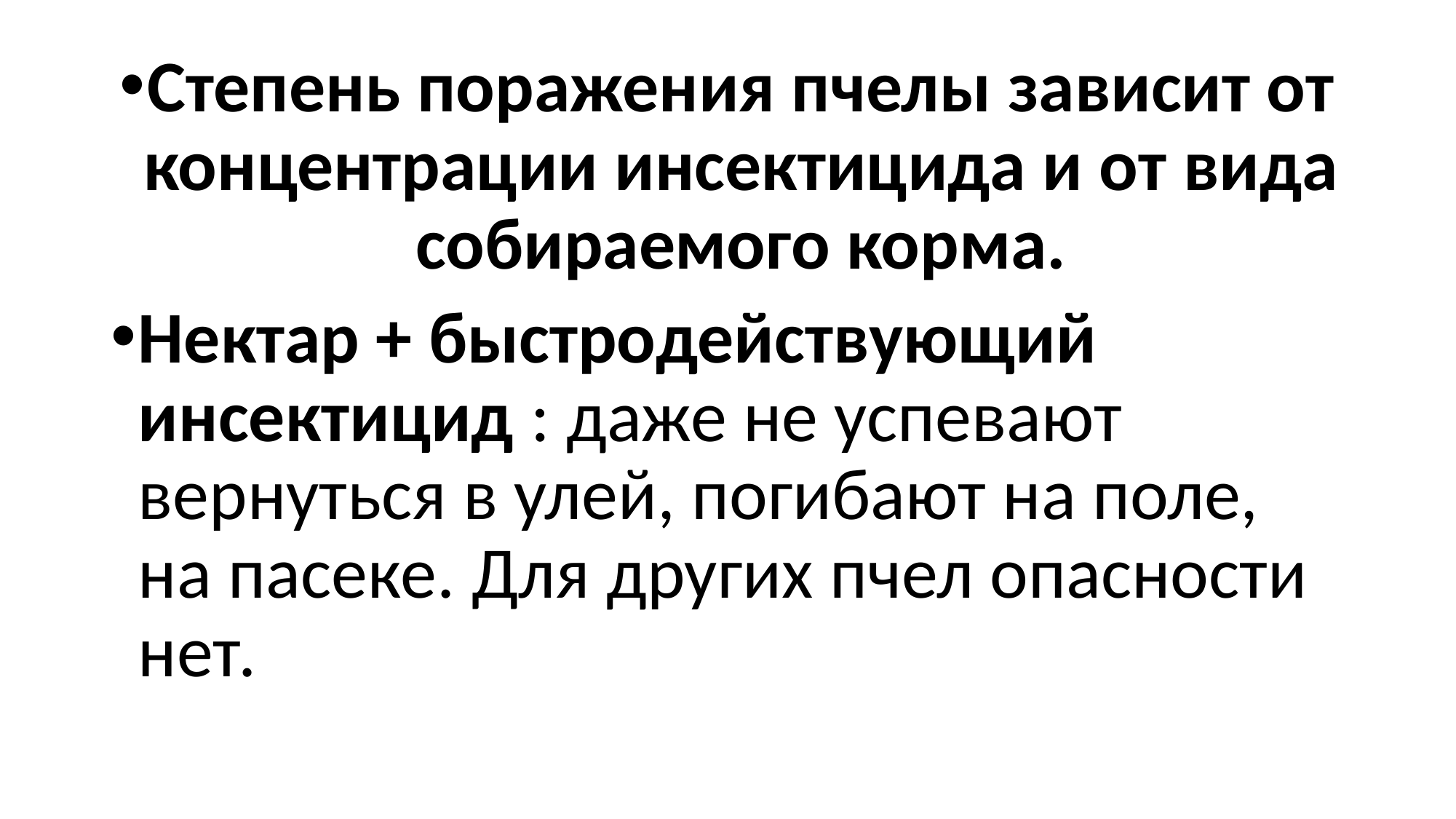

#
Степень поражения пчелы зависит от концентрации инсектицида и от вида собираемого корма.
Нектар + быстродействующий инсектицид : даже не успевают вернуться в улей, погибают на поле, на пасеке. Для других пчел опасности нет.